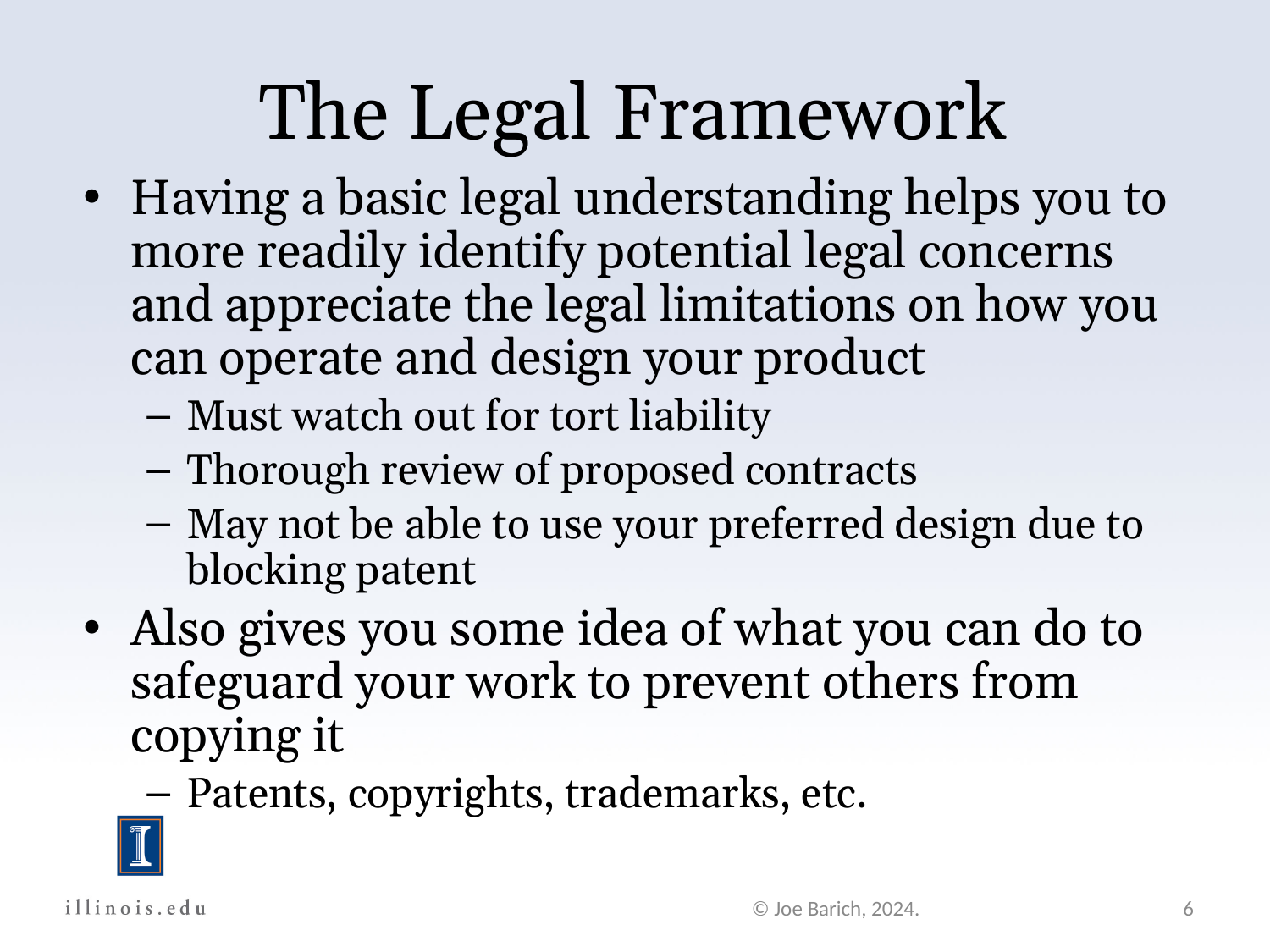

The Legal Framework
Having a basic legal understanding helps you to more readily identify potential legal concerns and appreciate the legal limitations on how you can operate and design your product
Must watch out for tort liability
Thorough review of proposed contracts
May not be able to use your preferred design due to blocking patent
Also gives you some idea of what you can do to safeguard your work to prevent others from copying it
Patents, copyrights, trademarks, etc.
© Joe Barich, 2024.
6